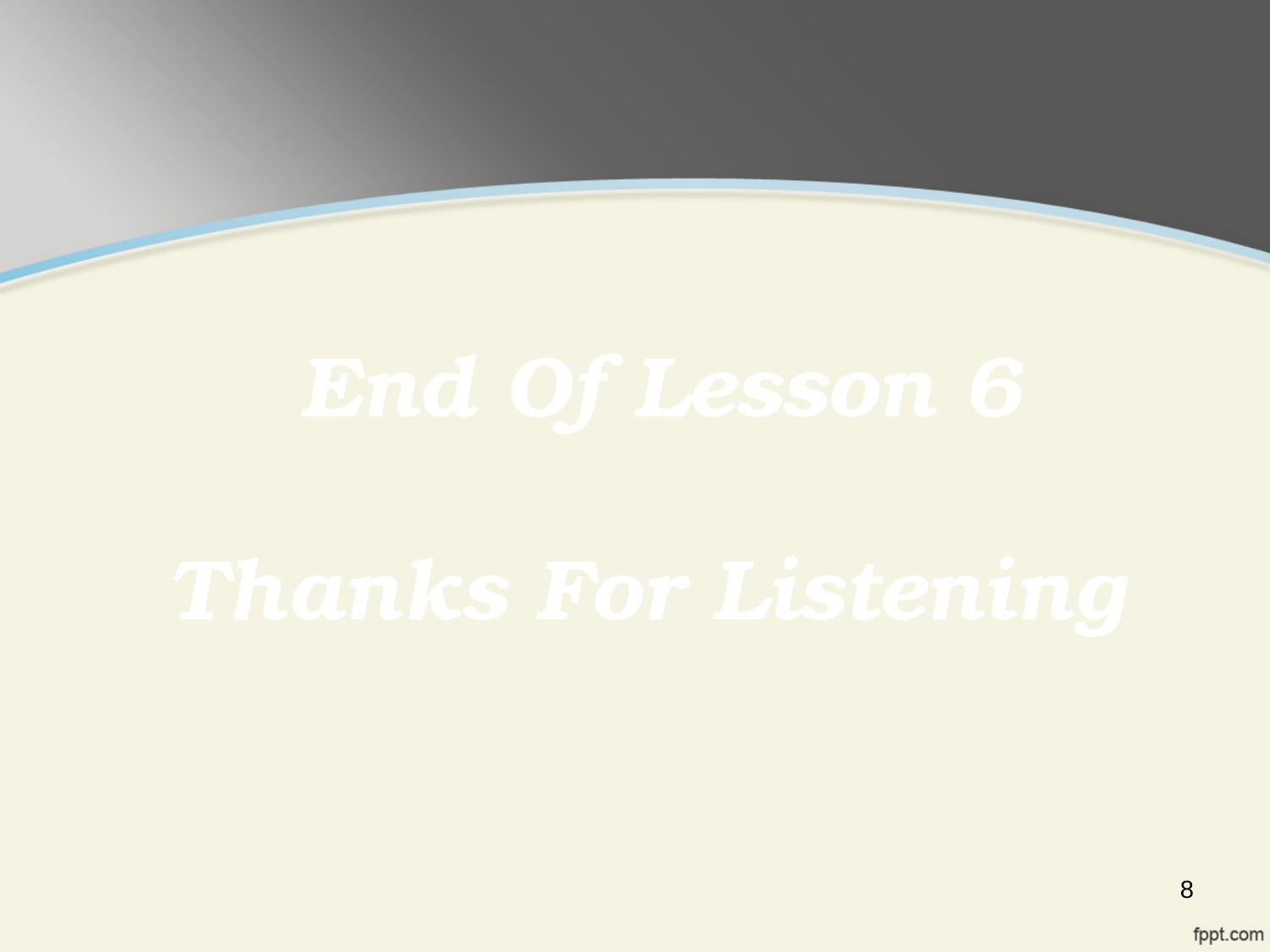

End Of Lesson 6

Thanks For Listening
8